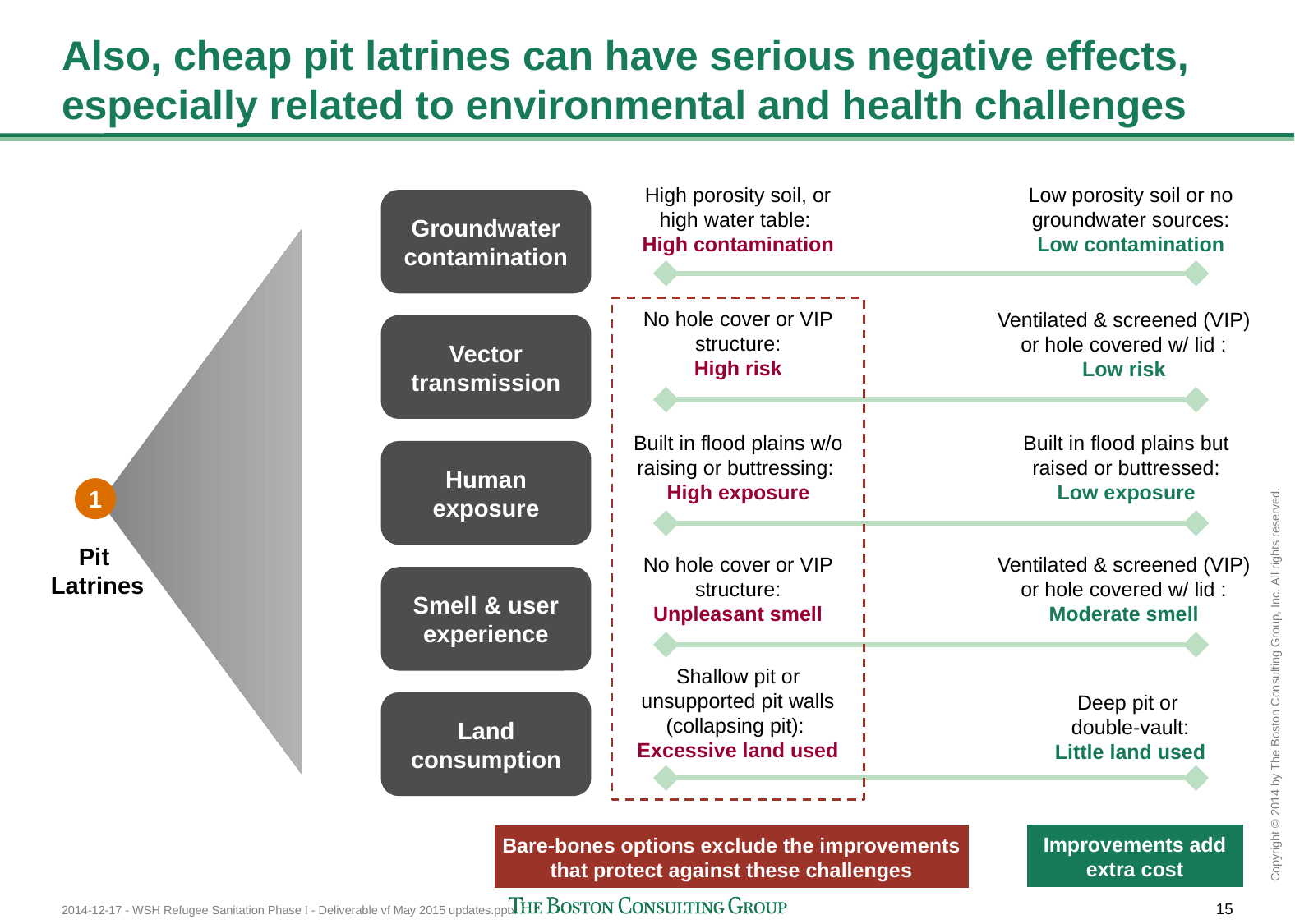

# Also, cheap pit latrines can have serious negative effects, especially related to environmental and health challenges
High porosity soil, or high water table:
High contamination
Low porosity soil or no groundwater sources:
Low contamination
Groundwater contamination
No hole cover or VIP structure:
High risk
Ventilated & screened (VIP) or hole covered w/ lid :
Low risk

Vector transmission

Built in flood plains w/o raising or buttressing:
High exposure
Built in flood plains but raised or buttressed:
Low exposure
Human exposure
1
Ventilated & screened (VIP) or hole covered w/ lid :
Moderate smell
Pit
Latrines
No hole cover or VIP structure:
Unpleasant smell
Smell & user experience
Shallow pit or unsupported pit walls (collapsing pit):
Excessive land used
Deep pit or
double-vault:
Little land used
Land consumption
Improvements add extra cost
Bare-bones options exclude the improvements that protect against these challenges